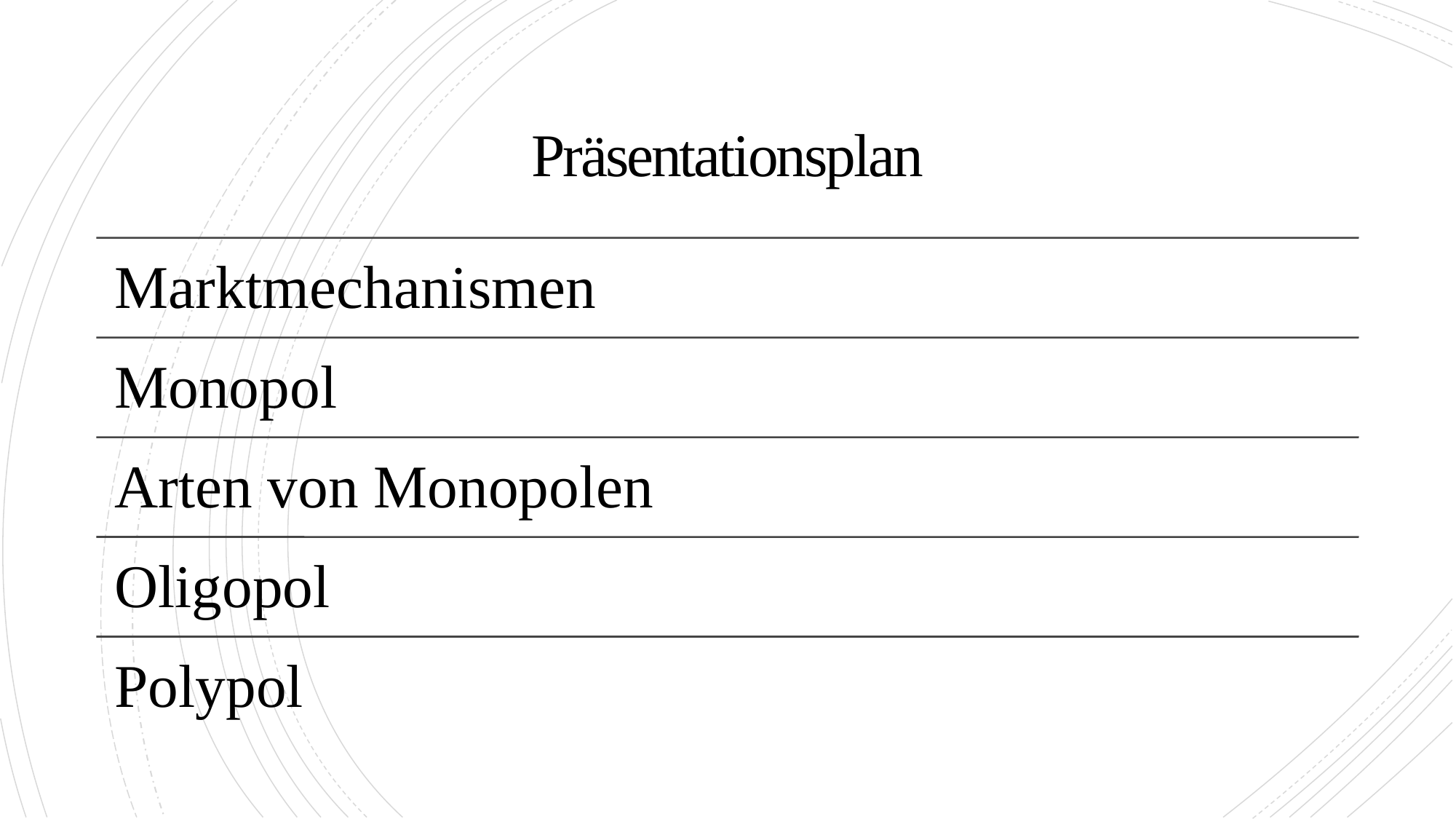

# Präsentationsplan
Marktmechanismen
Monopol
Arten von Monopolen
Oligopol
Polypol